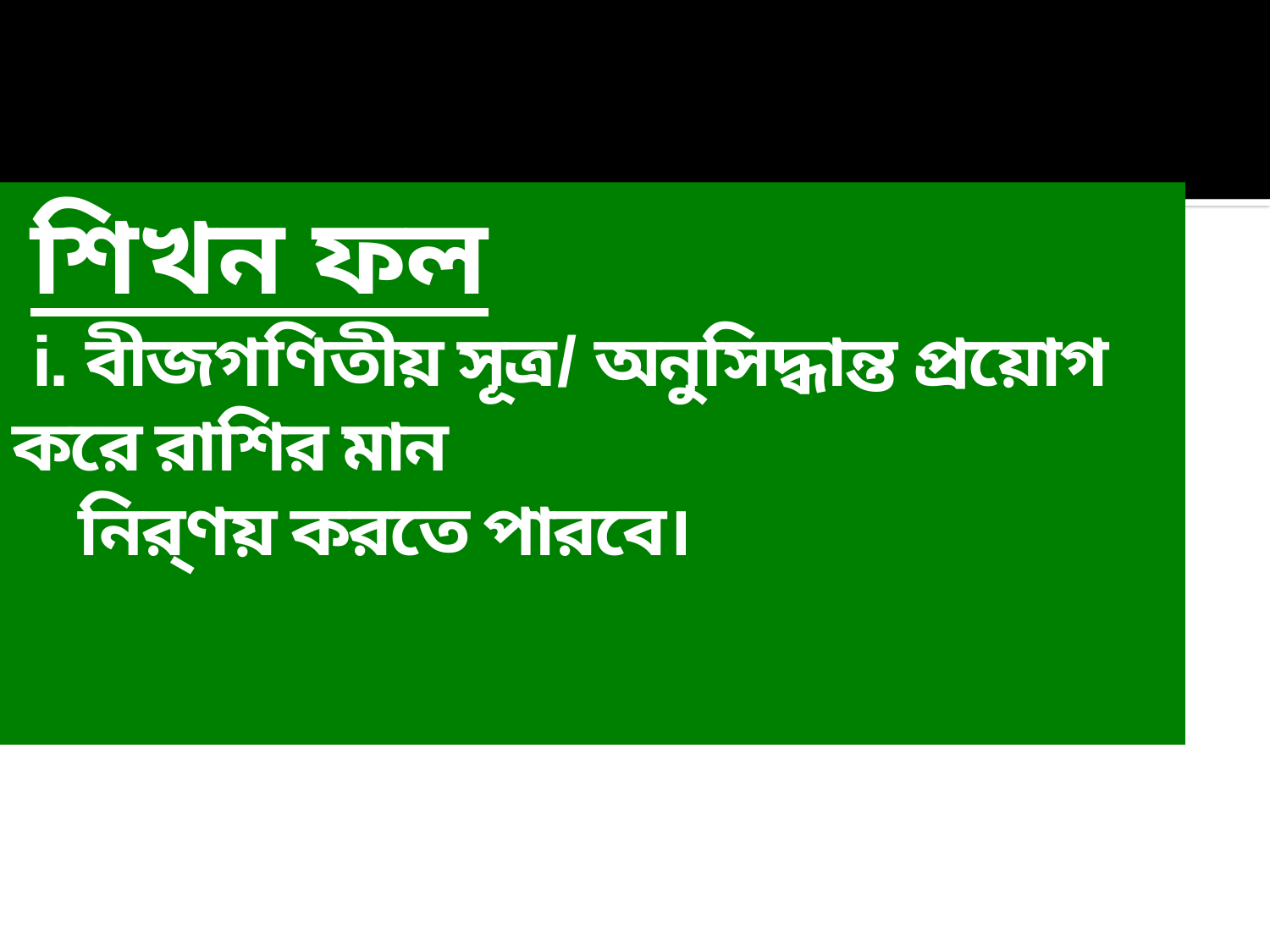

শিখন ফল
 i. বীজগণিতীয় সূত্র/ অনুসিদ্ধান্ত প্রয়োগ করে রাশির মান
    নির্ণয় করতে পারবে।